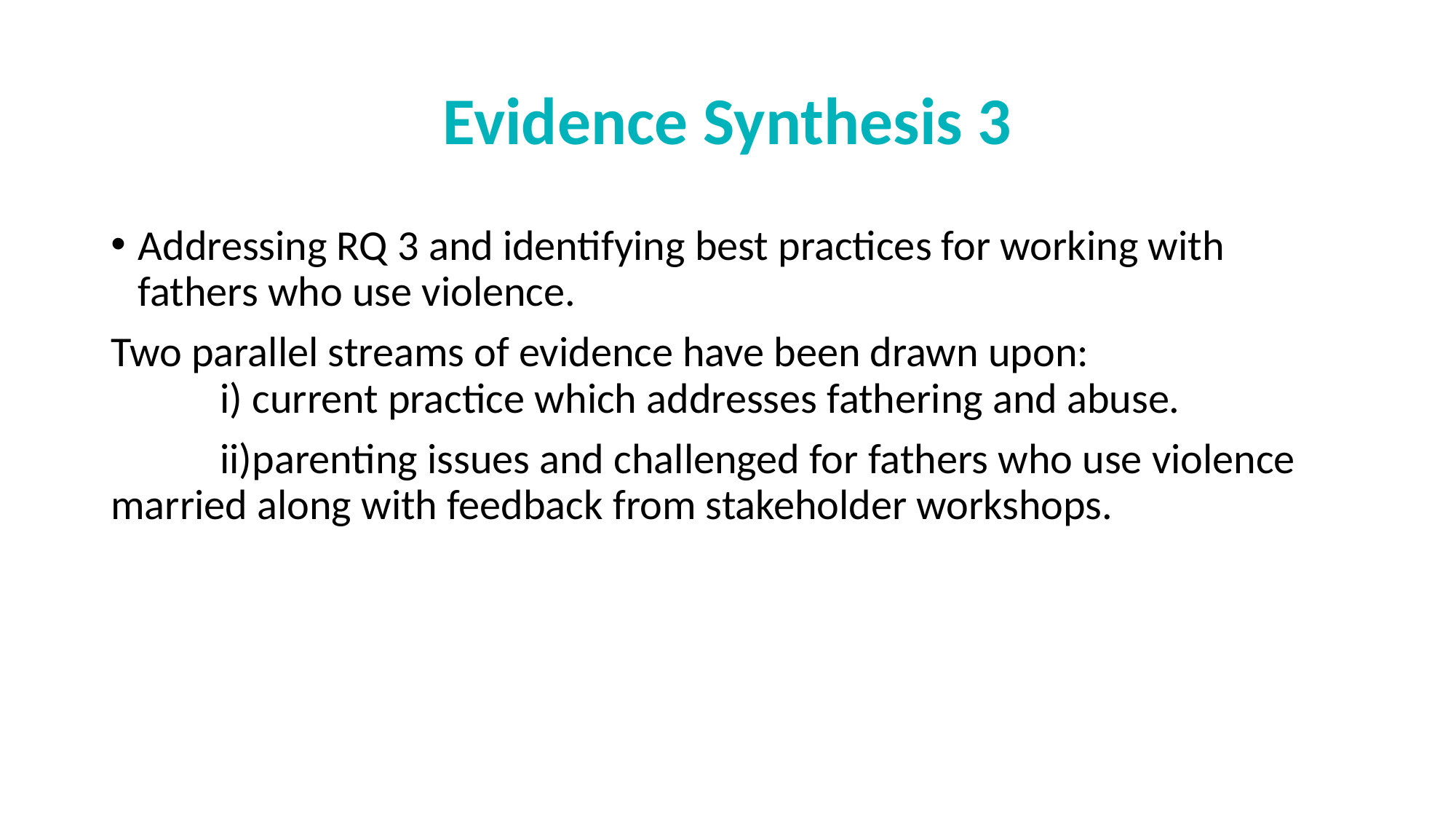

# Evidence Synthesis 3
Addressing RQ 3 and identifying best practices for working with fathers who use violence.
Two parallel streams of evidence have been drawn upon:
	i) current practice which addresses fathering and abuse.
	ii)parenting issues and challenged for fathers who use violence 	married along with feedback from stakeholder workshops.